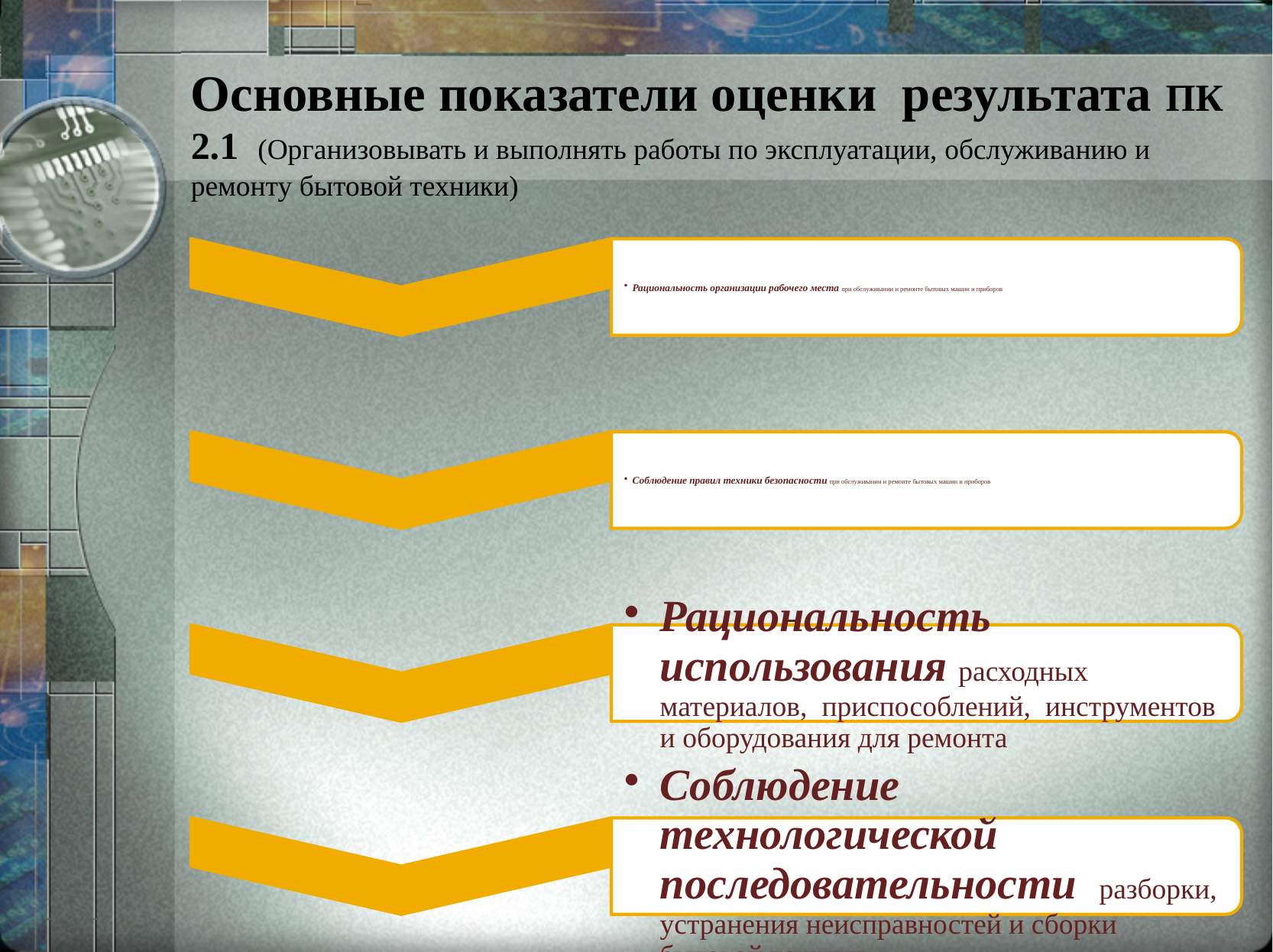

# Основные показатели оценки  результата ПК 2.1  (Организовывать и выполнять работы по эксплуатации, обслуживанию и ремонту бытовой техники)
Рациональность использования расходных материалов,  приспособлений,  инструментов и оборудования для ремонта
Рациональность организации рабочего места при обслуживании и ремонте бытовых машин и приборов
Соблюдение правил техники безопасности при обслуживании и ремонте бытовых машин и приборов